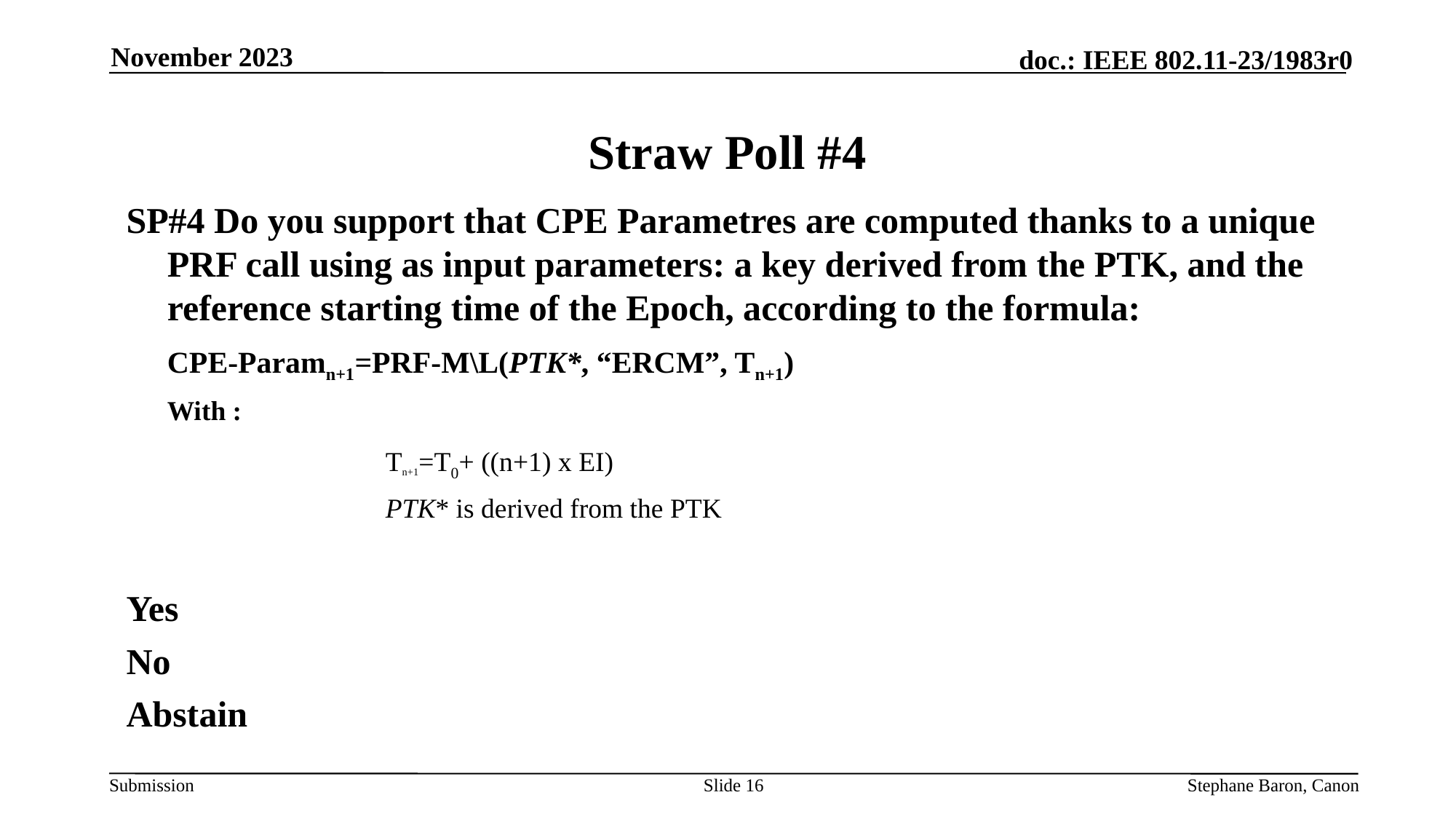

November 2023
Straw Poll #4
SP#4 Do you support that CPE Parametres are computed thanks to a unique PRF call using as input parameters: a key derived from the PTK, and the reference starting time of the Epoch, according to the formula:
 	CPE-Paramn+1=PRF-M\L(PTK*, “ERCM”, Tn+1)
	With :
			Tn+1=T0+ ((n+1) x EI)
			PTK* is derived from the PTK

Yes
No
Abstain
Slide 16
Stephane Baron, Canon